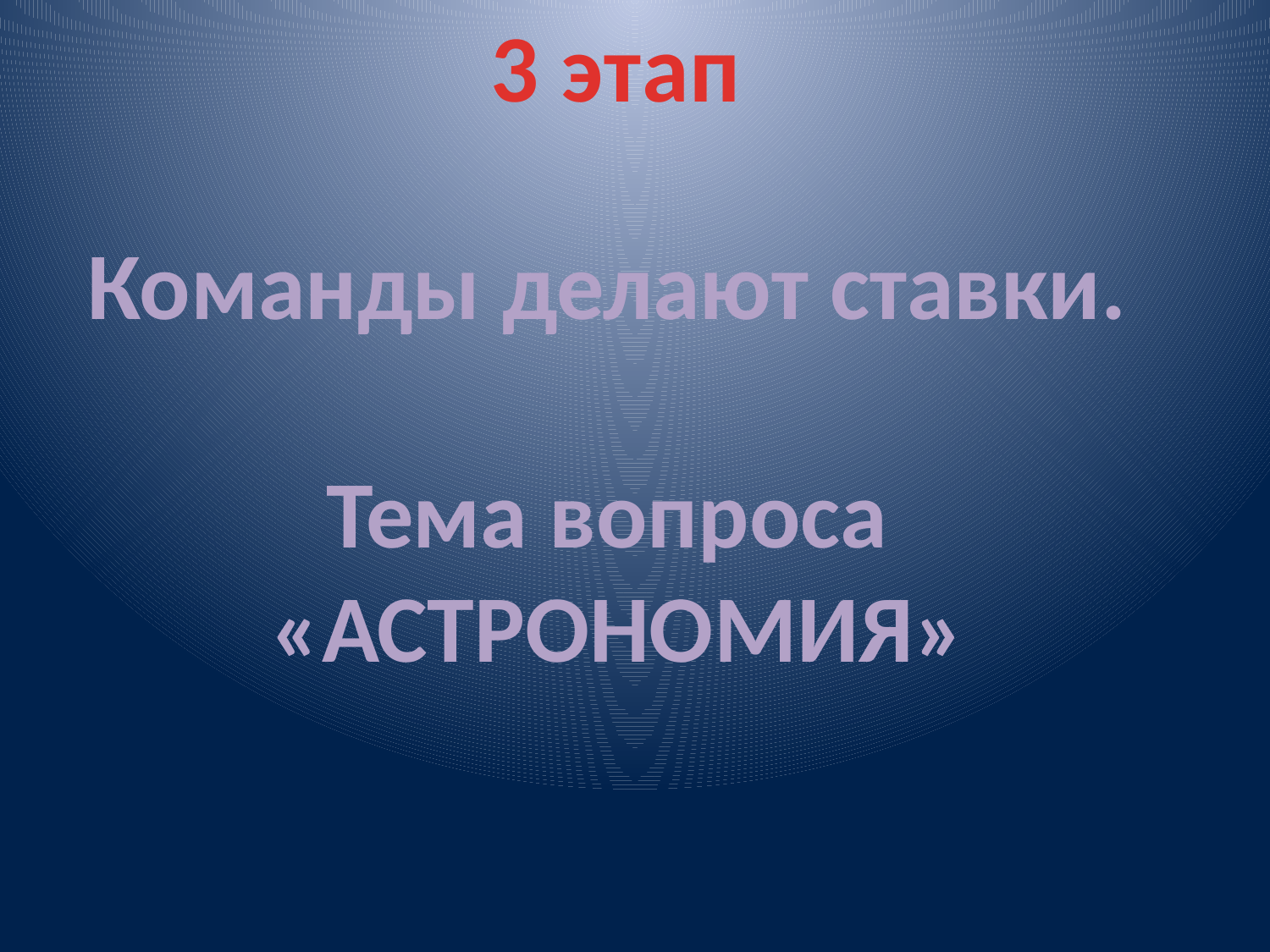

3 этап
Команды делают ставки.

Тема вопроса
«АСТРОНОМИЯ»